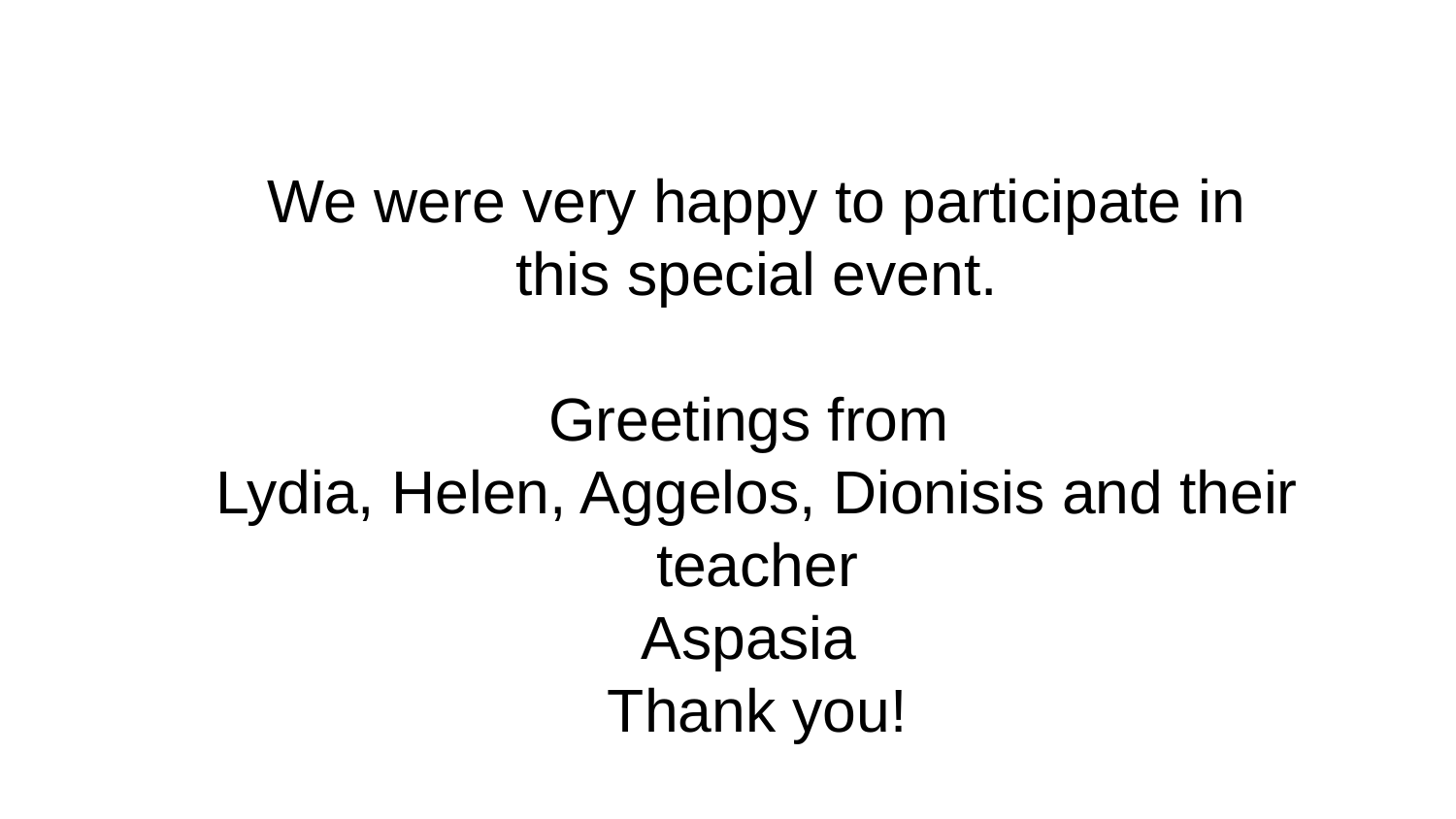

# We were very happy to participate in this special event.

Greetings from
Lydia, Helen, Aggelos, Dionisis and their teacher
Aspasia
Thank you!